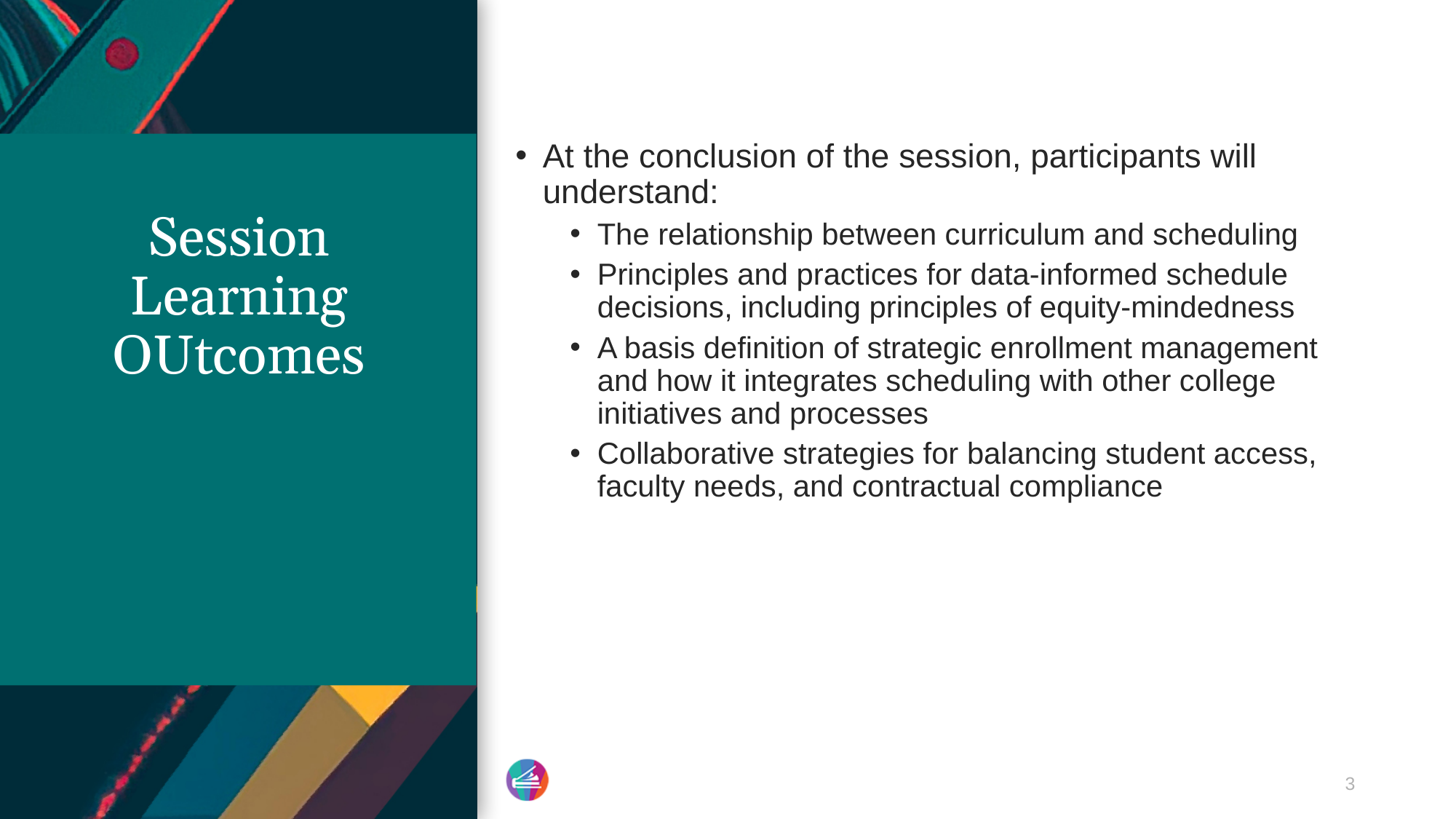

At the conclusion of the session, participants will understand:
The relationship between curriculum and scheduling
Principles and practices for data-informed schedule decisions, including principles of equity-mindedness
A basis definition of strategic enrollment management and how it integrates scheduling with other college initiatives and processes
Collaborative strategies for balancing student access, faculty needs, and contractual compliance

# Session Learning OUtcomes

3